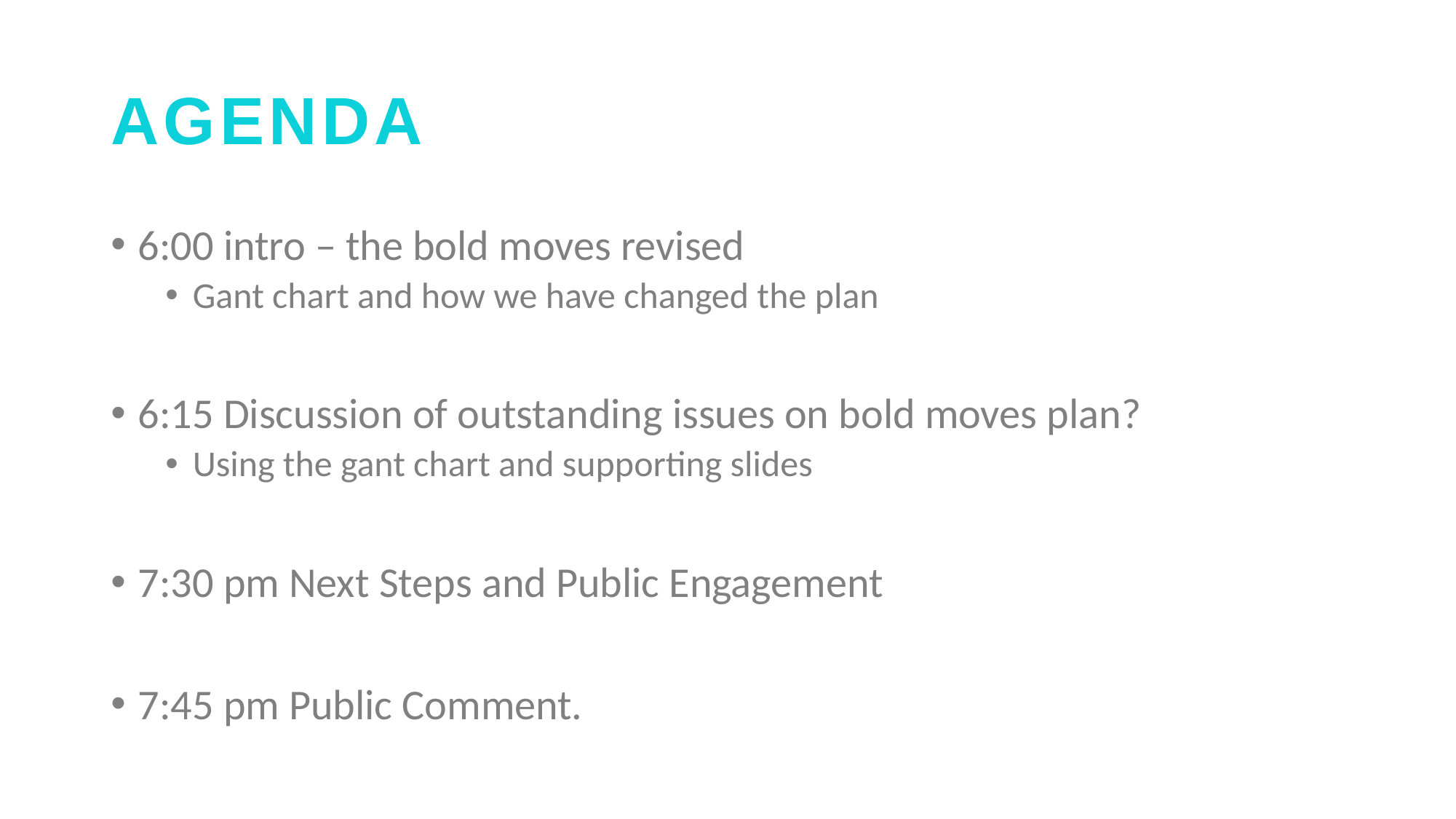

# AGENDA
6:00 intro – the bold moves revised
Gant chart and how we have changed the plan

6:15 Discussion of outstanding issues on bold moves plan?
Using the gant chart and supporting slides

7:30 pm Next Steps and Public Engagement

7:45 pm Public Comment.